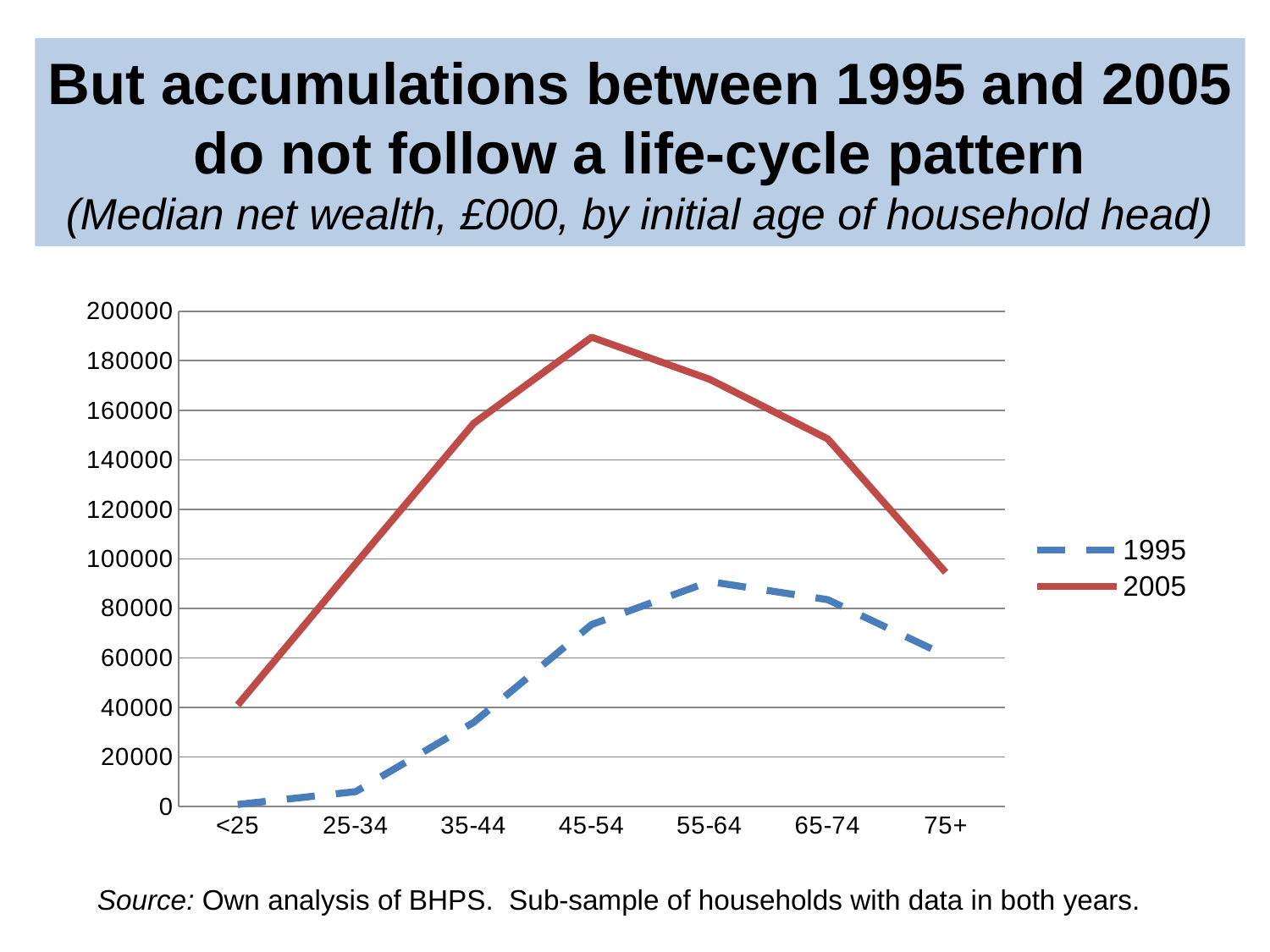

# But accumulations between 1995 and 2005 do not follow a life-cycle pattern (Median net wealth, £000, by initial age of household head)

### Chart

| Category | 1995 | 2005 |
|---|---|---|
| <25 | 740.9794000000005 | 40920.0 |
| 25-34 | 5926.5470000000005 | 98024.0 |
| 35-44 | 33898.2 | 154709.5 |
| 45-54 | 73418.81 | 189501.5 |
| 55-64 | 90760.3 | 172500.5 |
| 65-74 | 83474.87000000002 | 148450.0 |
| 75+ | 60953.61 | 94500.0 |
Source: Own analysis of BHPS.  Sub-sample of households with data in both years.